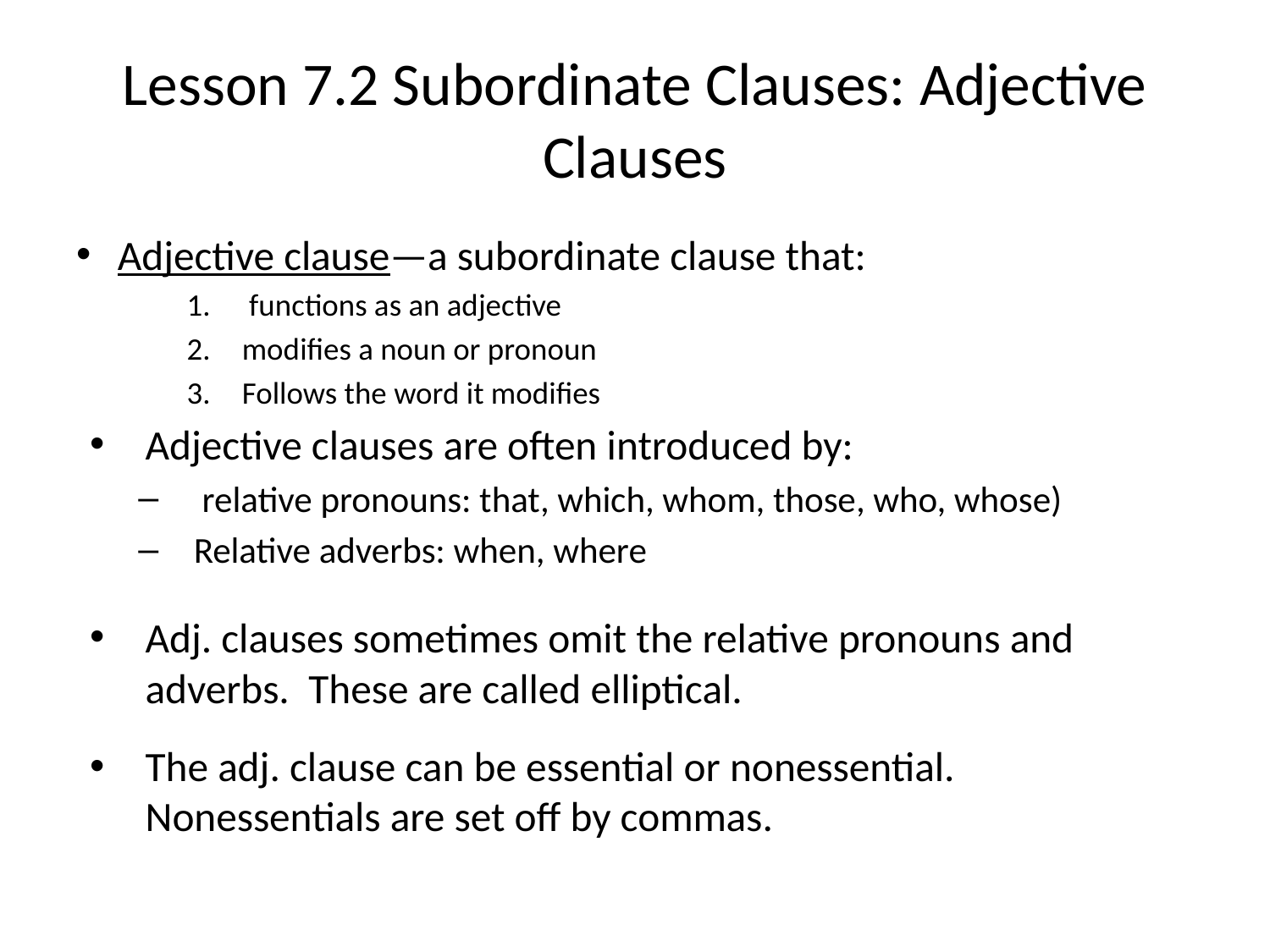

# Lesson 7.2 Subordinate Clauses: Adjective Clauses
Adjective clause—a subordinate clause that:
 functions as an adjective
modifies a noun or pronoun
Follows the word it modifies
Adjective clauses are often introduced by:
 relative pronouns: that, which, whom, those, who, whose)
Relative adverbs: when, where

Adj. clauses sometimes omit the relative pronouns and adverbs.  These are called elliptical.

The adj. clause can be essential or nonessential.  Nonessentials are set off by commas.